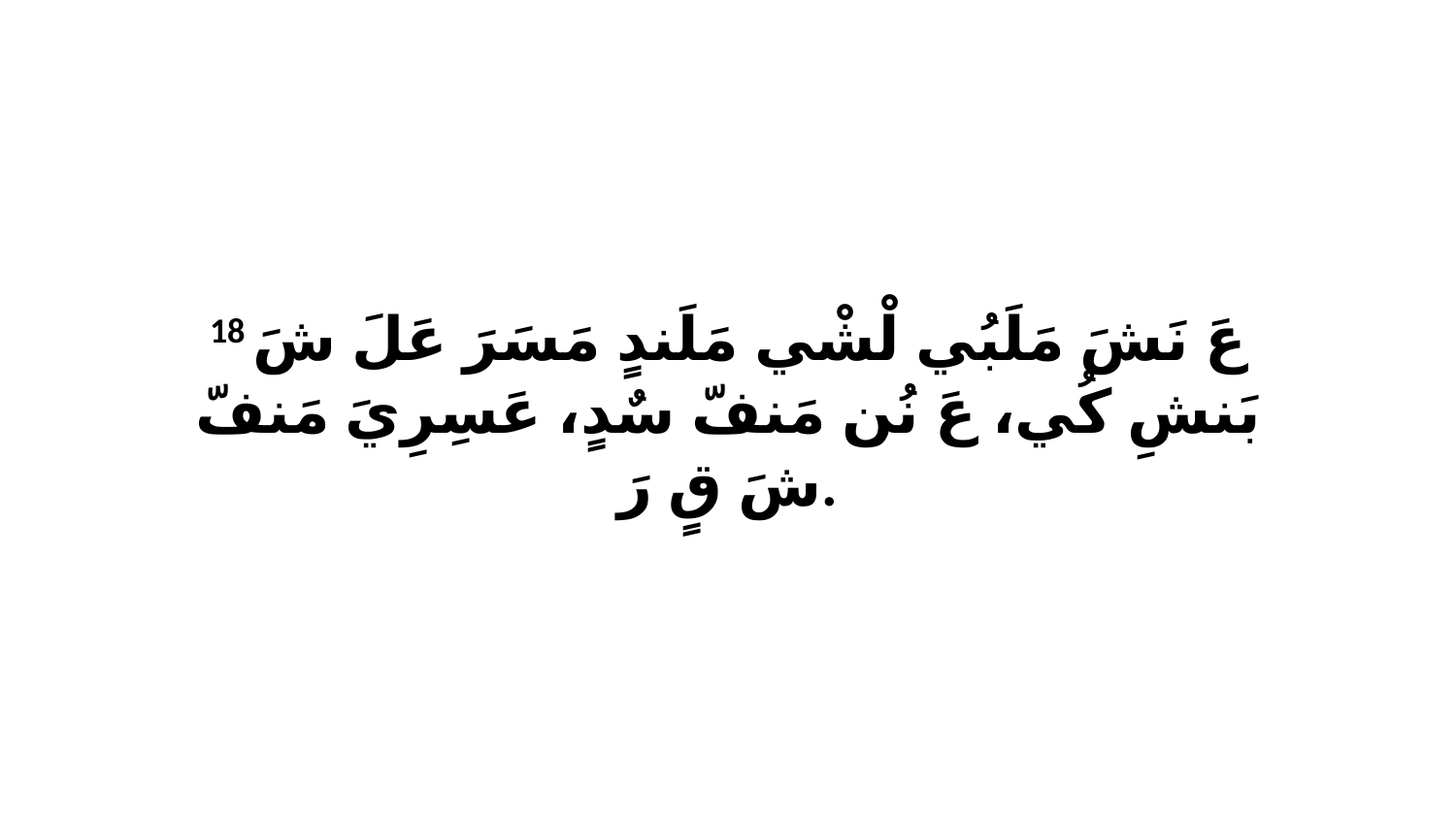

18 عَ نَشَ مَلَبُي لْشْي مَلَندٍ مَسَرَ عَلَ شَ بَنشِ كُي، عَ نُن مَنفّ سٌدٍ، عَسِرِيَ مَنفّ شَ قٍ رَ.